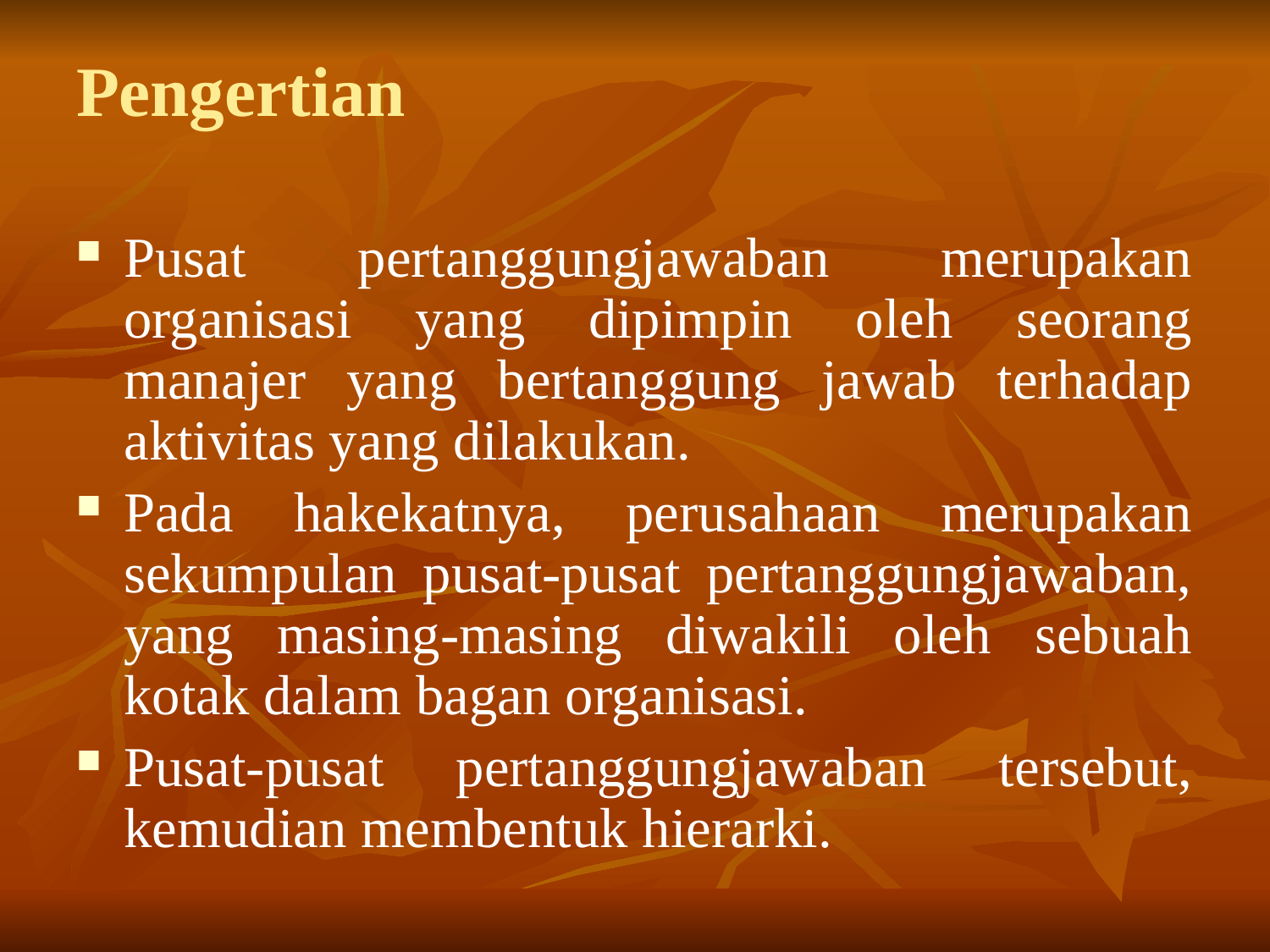

# Pengertian
Pusat pertanggungjawaban merupakan organisasi yang dipimpin oleh seorang manajer yang bertanggung jawab terhadap aktivitas yang dilakukan.
Pada hakekatnya, perusahaan merupakan sekumpulan pusat-pusat pertanggungjawaban, yang masing-masing diwakili oleh sebuah kotak dalam bagan organisasi.
Pusat-pusat pertanggungjawaban tersebut, kemudian membentuk hierarki.